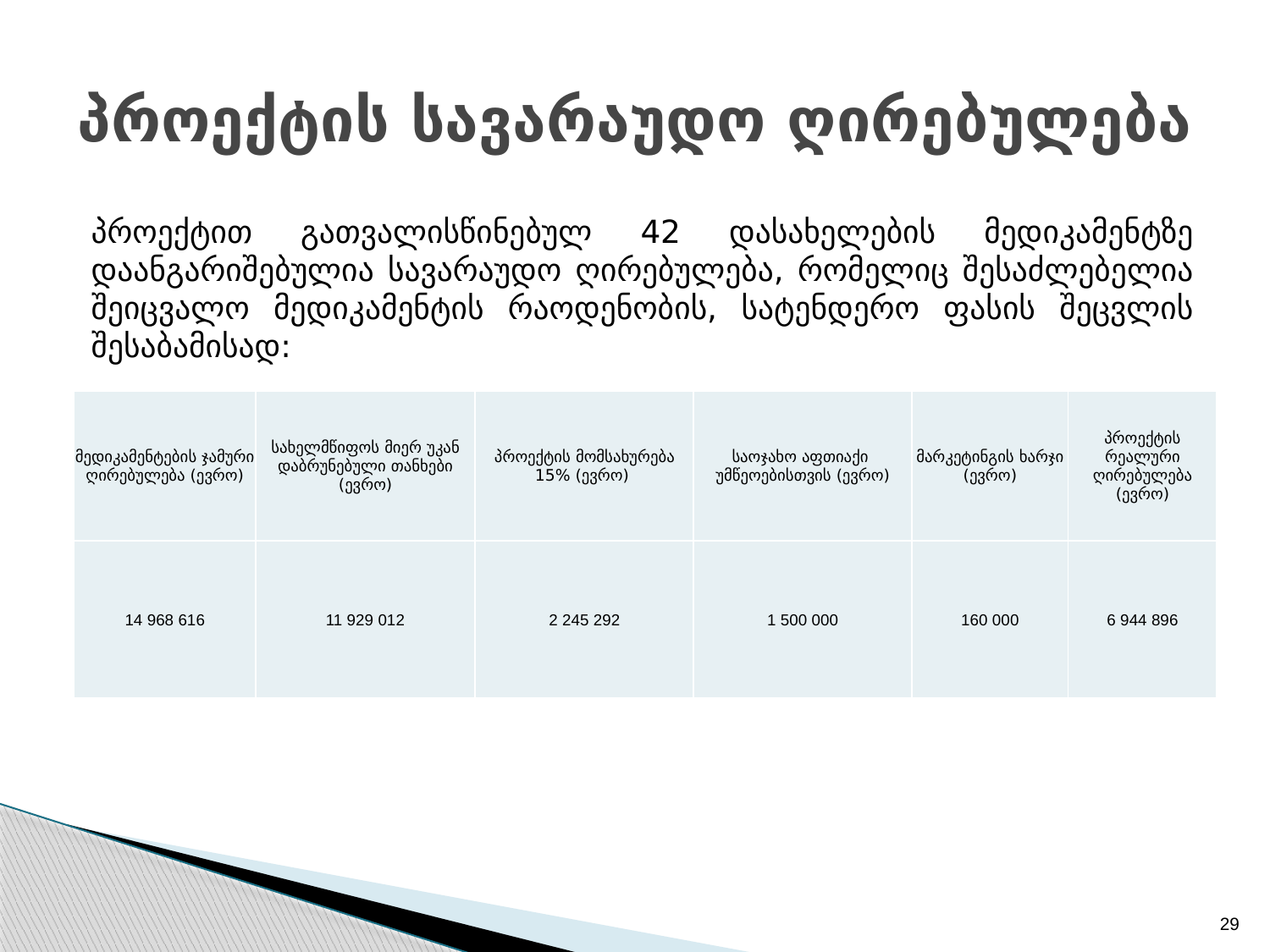

# პროექტის სავარაუდო ღირებულება
პროექტით გათვალისწინებულ 42 დასახელების მედიკამენტზე დაანგარიშებულია სავარაუდო ღირებულება, რომელიც შესაძლებელია შეიცვალო მედიკამენტის რაოდენობის, სატენდერო ფასის შეცვლის შესაბამისად:

| მედიკამენტების ჯამური ღირებულება (ევრო) | სახელმწიფოს მიერ უკან დაბრუნებული თანხები (ევრო) | პროექტის მომსახურება 15% (ევრო) | საოჯახო აფთიაქი უმწეოებისთვის (ევრო) | მარკეტინგის ხარჯი (ევრო) | პროექტის რეალური ღირებულება (ევრო) |
| --- | --- | --- | --- | --- | --- |
| 14 968 616 | 11 929 012 | 2 245 292 | 1 500 000 | 160 000 | 6 944 896 |
29